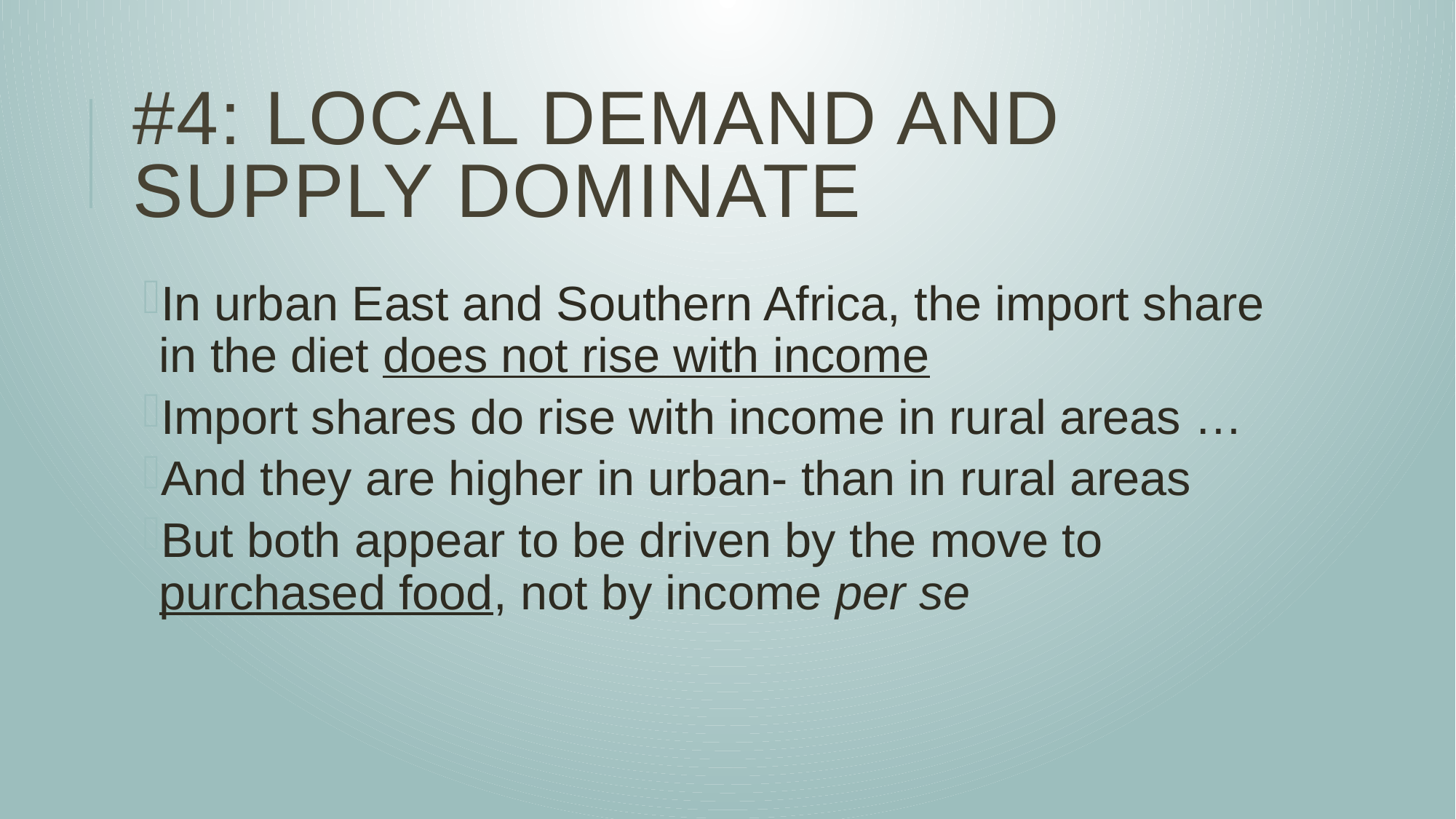

# #4: Local demand and supply dominate
In urban East and Southern Africa, the import share in the diet does not rise with income
Import shares do rise with income in rural areas …
And they are higher in urban- than in rural areas
But both appear to be driven by the move to purchased food, not by income per se